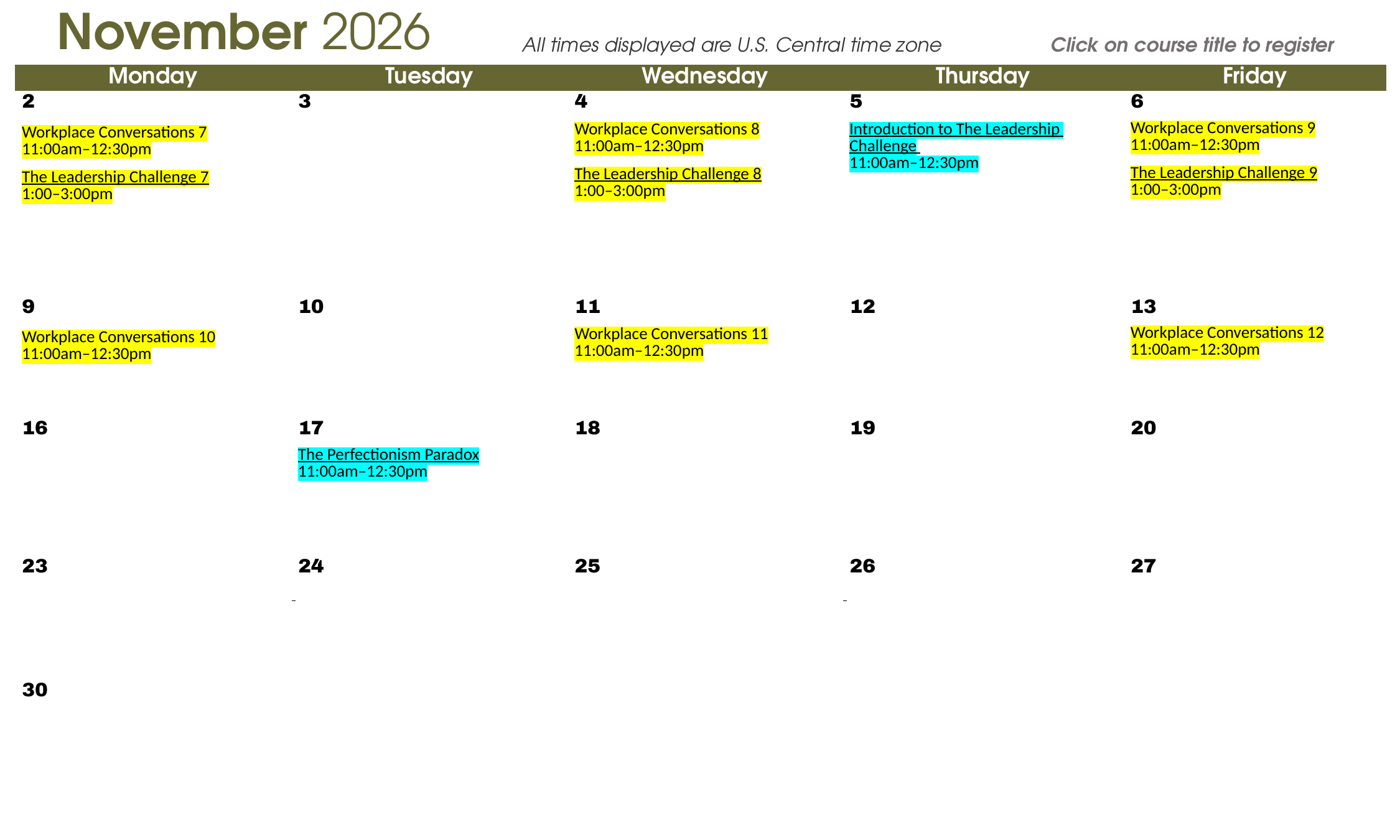

| November 2026 |  |  |  |  |
| --- | --- | --- | --- | --- |
| Monday | Tuesday | Wednesday | Thursday | Friday |
| 2 Workplace Conversations 7 11:00am–12:30pm The Leadership Challenge 7 1:00–3:00pm | 3 | 4 Workplace Conversations 8 11:00am–12:30pm The Leadership Challenge 8 1:00–3:00pm | 5 Introduction to The Leadership Challenge 11:00am–12:30pm | 6 Workplace Conversations 9 11:00am–12:30pm The Leadership Challenge 9 1:00–3:00pm |
| 9 Workplace Conversations 10 11:00am–12:30pm | 10 | 11 Workplace Conversations 11 11:00am–12:30pm | 12 | 13 Workplace Conversations 12 11:00am–12:30pm |
| 16 | 17 The Perfectionism Paradox 11:00am–12:30pm | 18 | 19 | 20 |
| 23 | 24 | 25 | 26 | 27 |
| 30 |  |  |  |  |
All times displayed are U.S. Central time zone
Click on course title to register